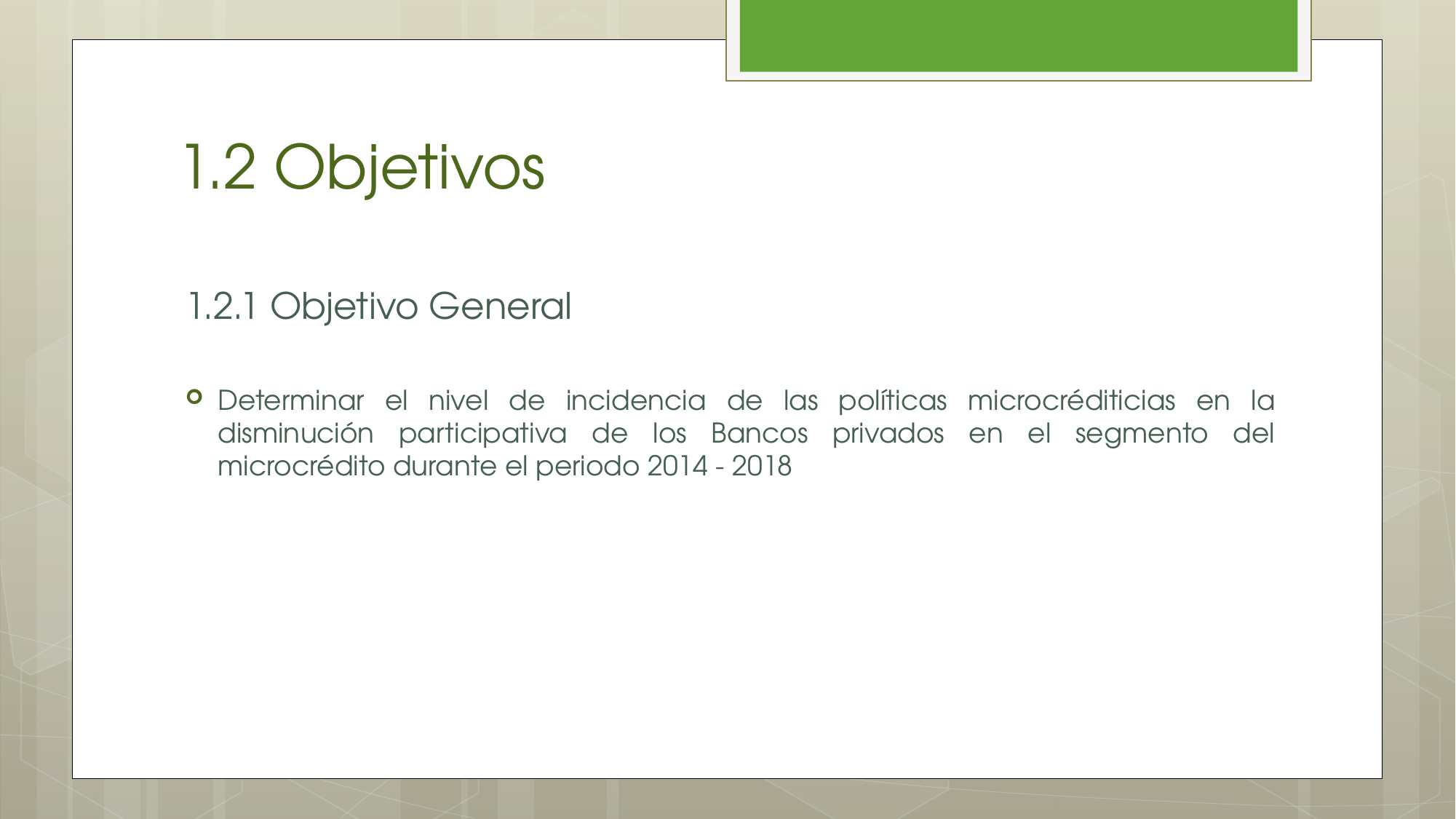

# 1.2 Objetivos
1.2.1 Objetivo General

Determinar el nivel de incidencia de las políticas microcréditicias en la disminución participativa de los Bancos privados en el segmento del microcrédito durante el periodo 2014 - 2018